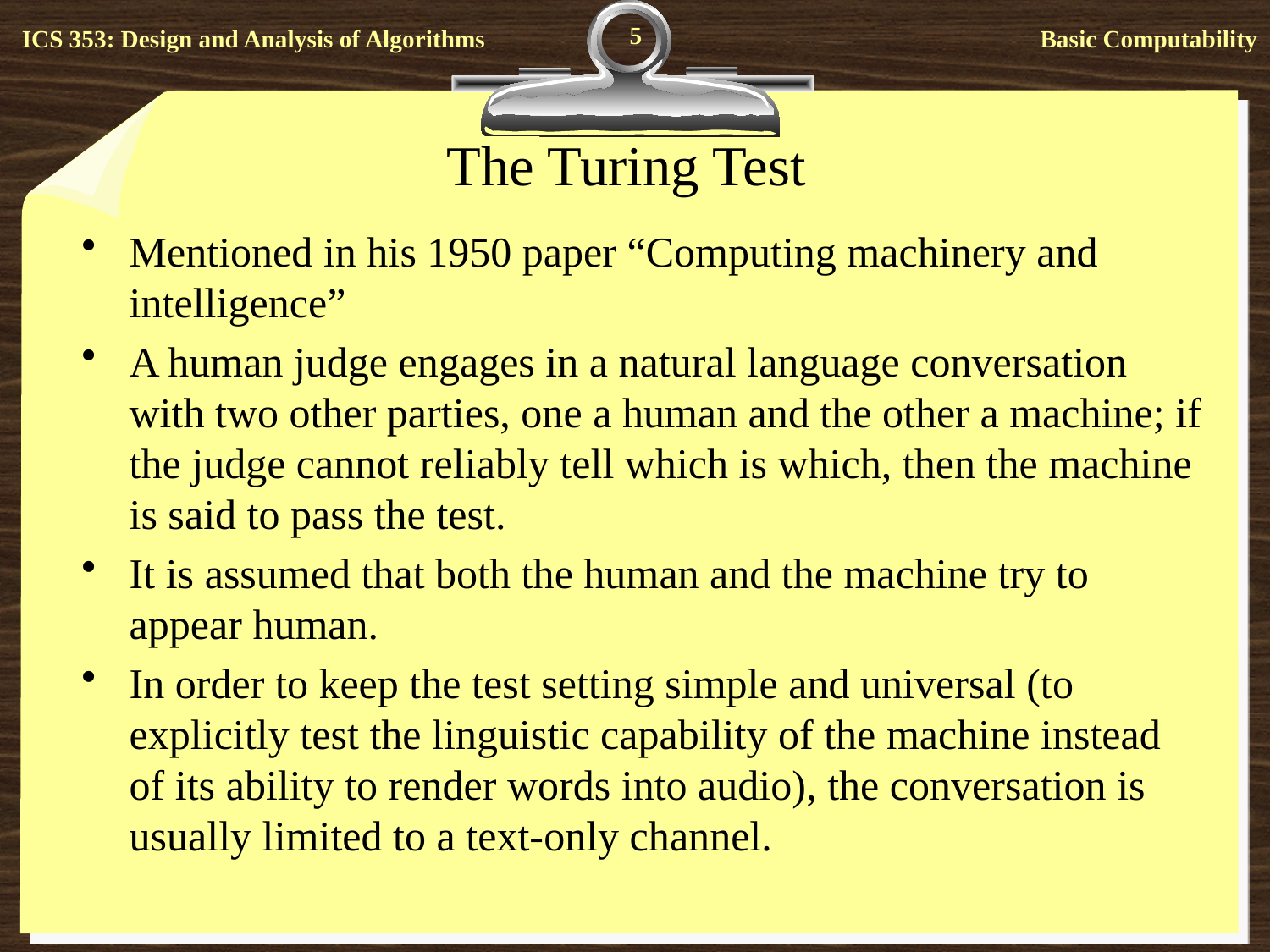

5
# The Turing Test
Mentioned in his 1950 paper “Computing machinery and intelligence”
A human judge engages in a natural language conversation with two other parties, one a human and the other a machine; if the judge cannot reliably tell which is which, then the machine is said to pass the test.
It is assumed that both the human and the machine try to appear human.
In order to keep the test setting simple and universal (to explicitly test the linguistic capability of the machine instead of its ability to render words into audio), the conversation is usually limited to a text-only channel.